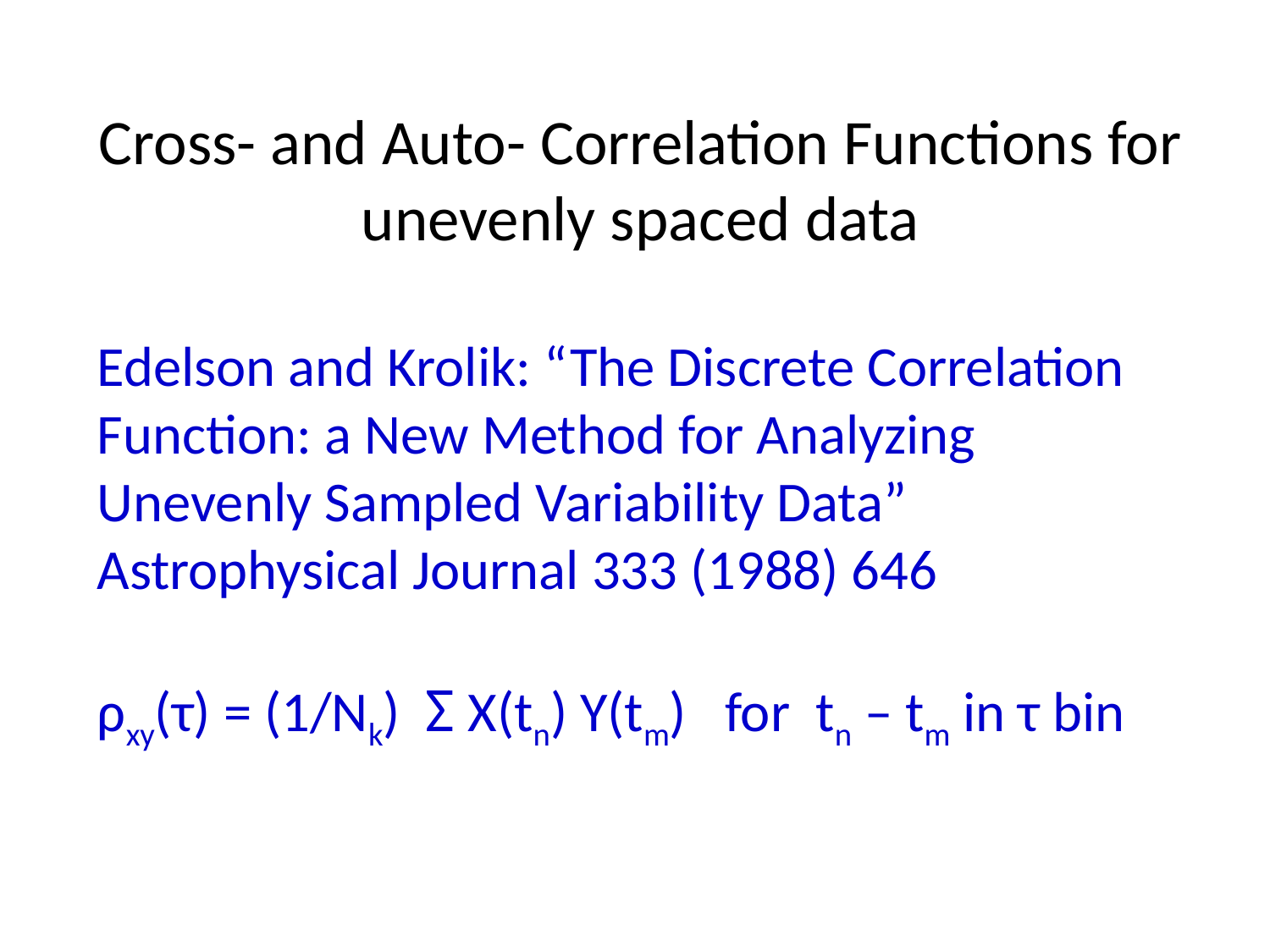

Cross- and Auto- Correlation Functions for unevenly spaced data

Edelson and Krolik: “The Discrete Correlation Function: a New Method for Analyzing Unevenly Sampled Variability Data” Astrophysical Journal 333 (1988) 646

ρxy(τ) = (1/Nk)  Σ X(tn) Y(tm)   for  tn – tm in τ bin